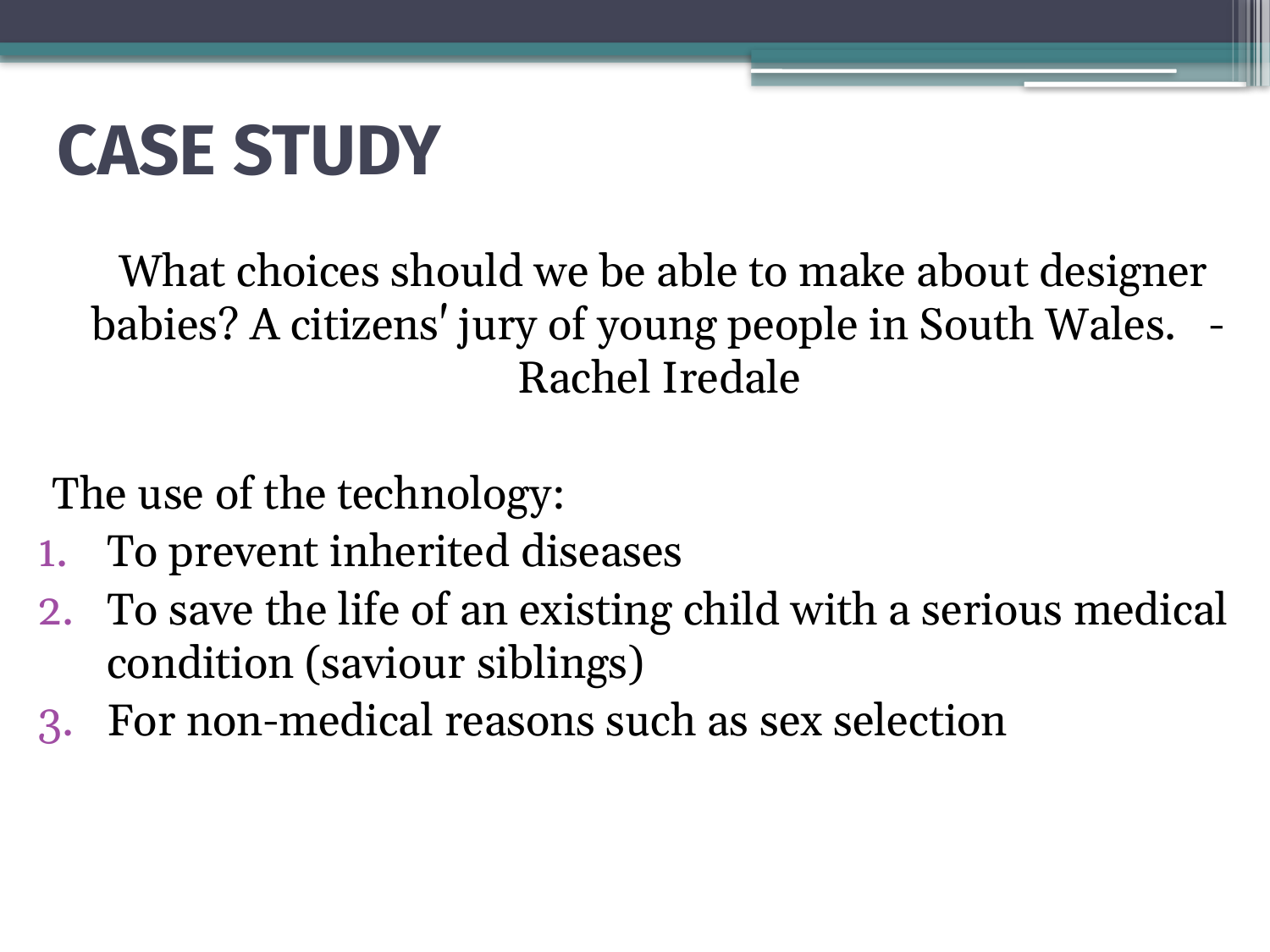

# CASE STUDY
    What choices should we be able to make about designer babies? A citizens' jury of young people in South Wales.   -Rachel Iredale

The use of the technology:
To prevent inherited diseases
To save the life of an existing child with a serious medical condition (saviour siblings)
For non-medical reasons such as sex selection